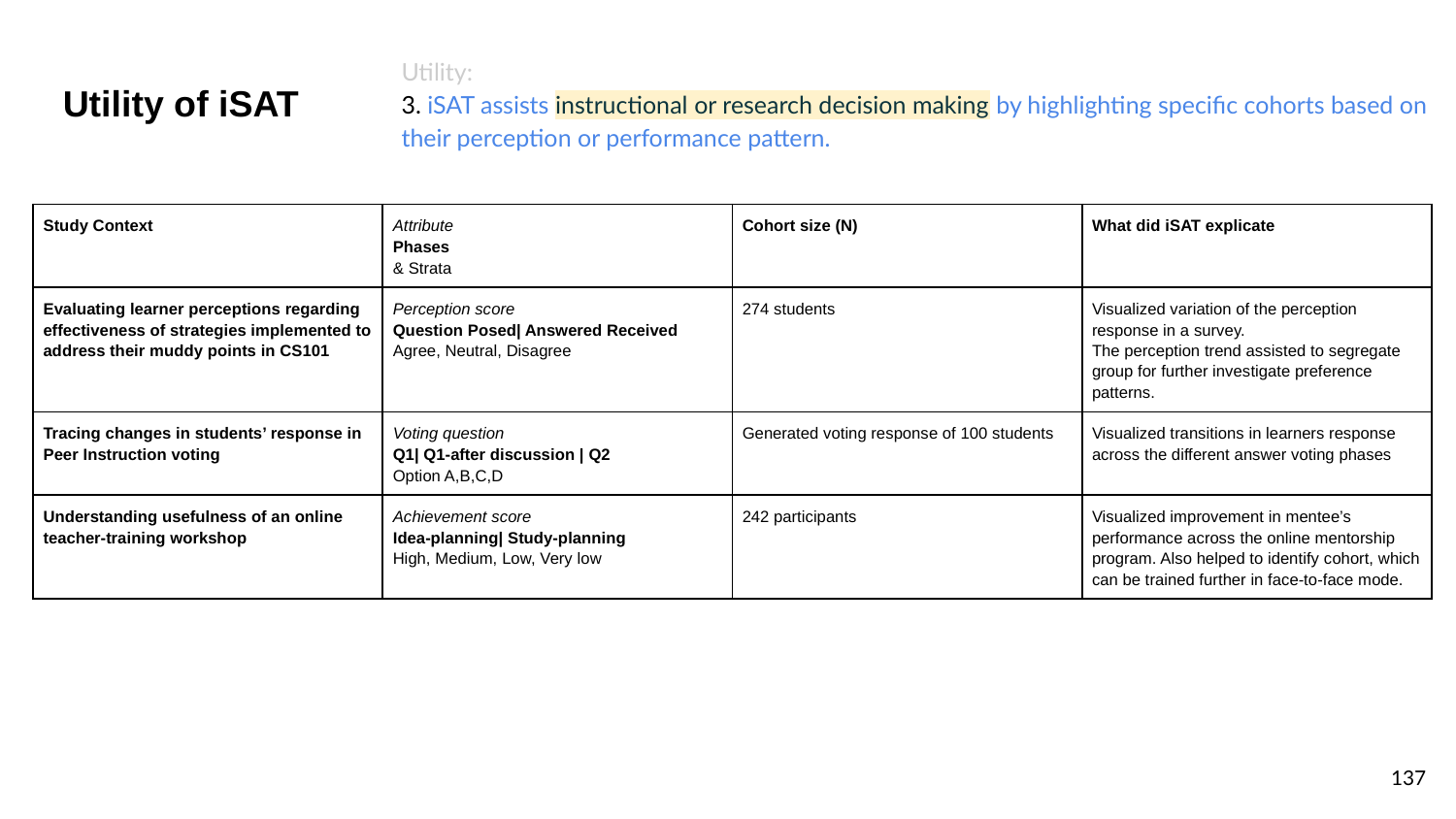

Utility:
3. iSAT assists instructional or research decision making by highlighting specific cohorts based on their perception or performance pattern.
# Utility of iSAT
| Study Context | Attribute Phases & Strata | Cohort size (N) | What did iSAT explicate |
| --- | --- | --- | --- |
| Evaluating learner perceptions regarding effectiveness of strategies implemented to address their muddy points in CS101 | Perception score Question Posed| Answered Received Agree, Neutral, Disagree | 274 students | Visualized variation of the perception response in a survey. The perception trend assisted to segregate group for further investigate preference patterns. |
| Tracing changes in students’ response in Peer Instruction voting | Voting question Q1| Q1-after discussion | Q2 Option A,B,C,D | Generated voting response of 100 students | Visualized transitions in learners response across the different answer voting phases |
| Understanding usefulness of an online teacher-training workshop | Achievement score Idea-planning| Study-planning High, Medium, Low, Very low | 242 participants | Visualized improvement in mentee’s performance across the online mentorship program. Also helped to identify cohort, which can be trained further in face-to-face mode. |
137